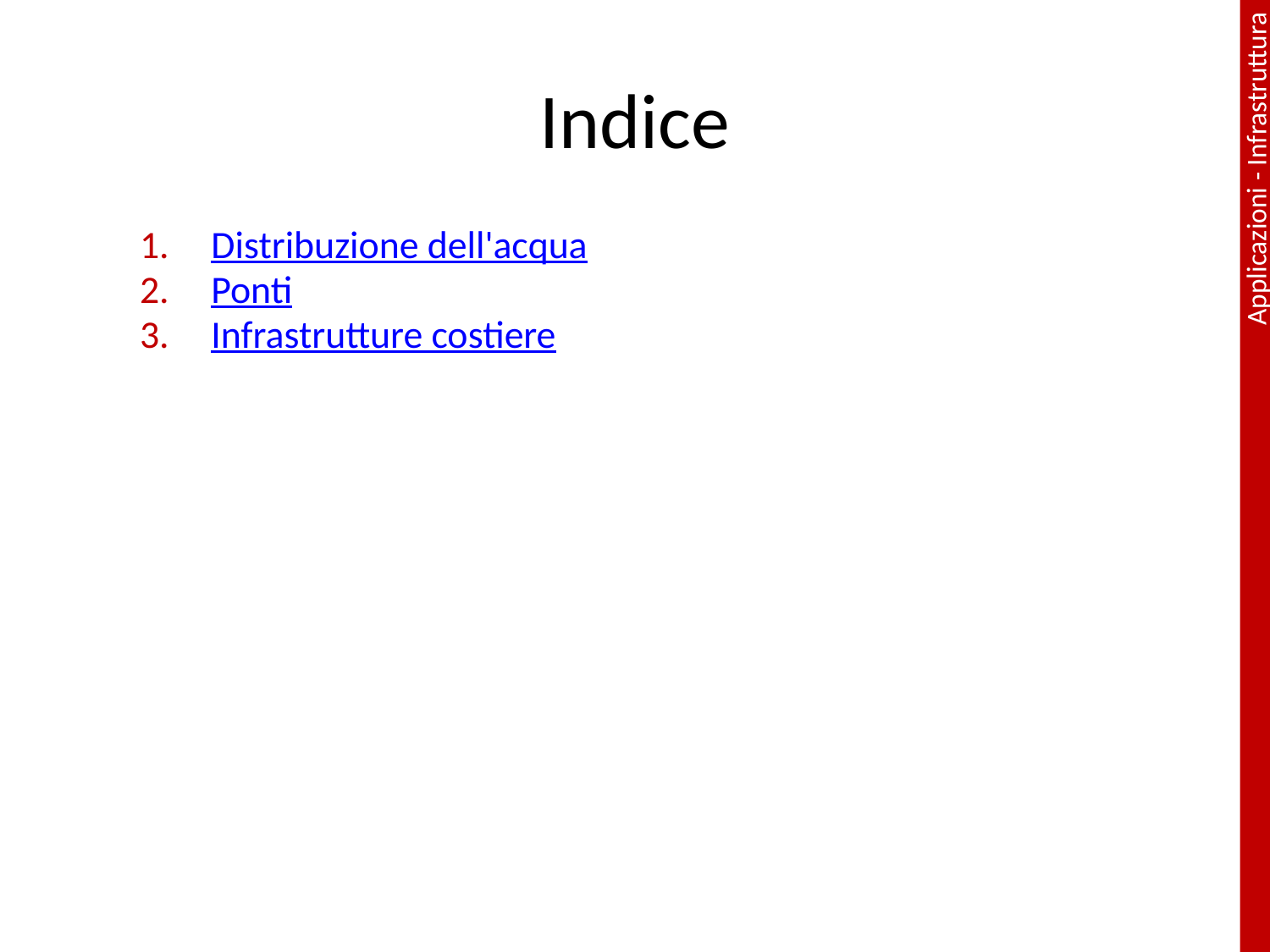

# Indice
Distribuzione dell'acqua
Ponti
Infrastrutture costiere

2